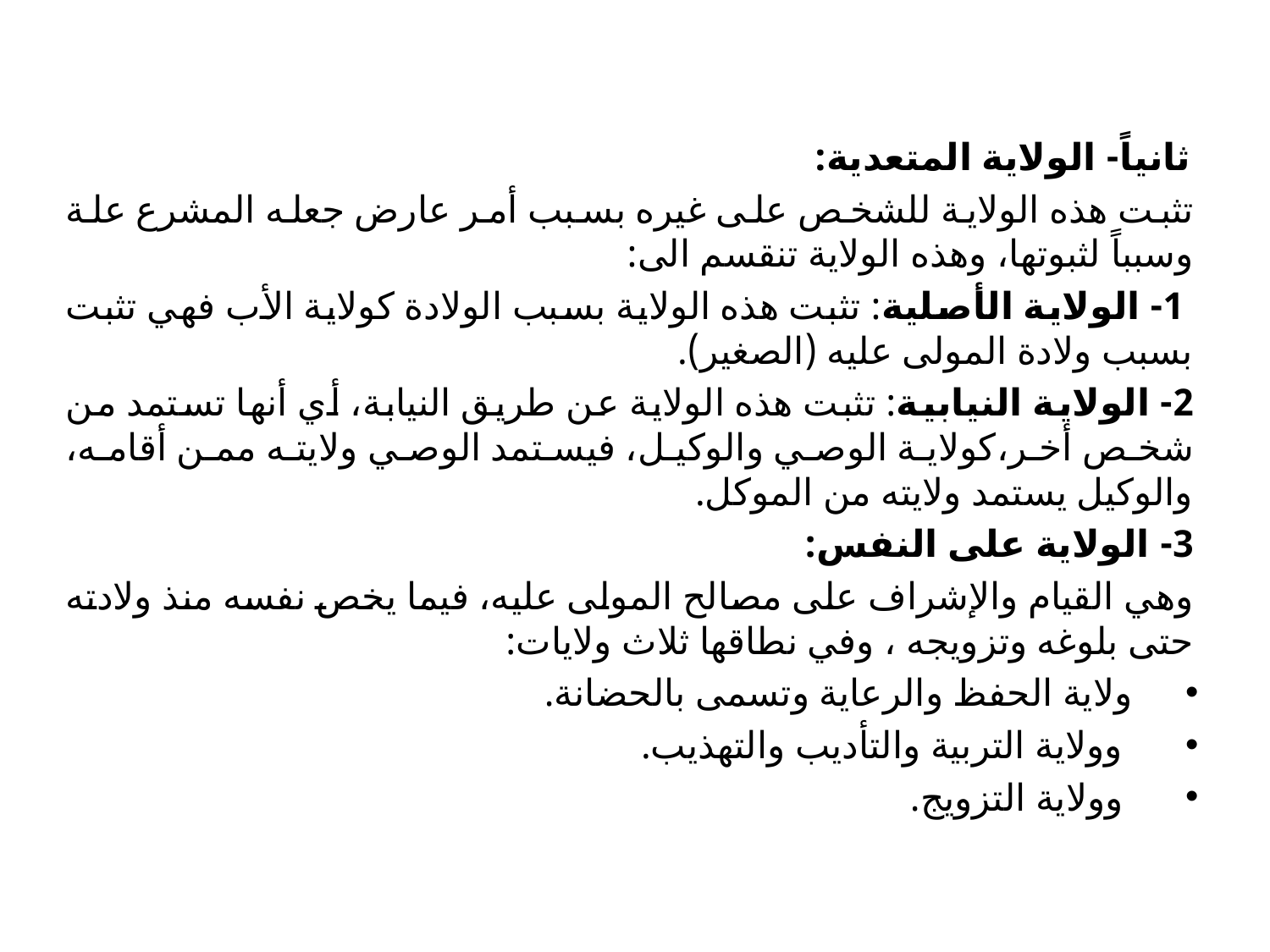

#
ثانياً- الولاية المتعدية:
تثبت هذه الولاية للشخص على غيره بسبب أمر عارض جعله المشرع علة وسبباً لثبوتها، وهذه الولاية تنقسم الى:
 1- الولاية الأصلية: تثبت هذه الولاية بسبب الولادة كولاية الأب فهي تثبت بسبب ولادة المولى عليه (الصغير).
2- الولاية النيابية: تثبت هذه الولاية عن طريق النيابة، أي أنها تستمد من شخص أخر،كولاية الوصي والوكيل، فيستمد الوصي ولايته ممن أقامه، والوكيل يستمد ولايته من الموكل.
3- الولاية على النفس:
وهي القيام والإشراف على مصالح المولى عليه، فيما يخص نفسه منذ ولادته حتى بلوغه وتزويجه ، وفي نطاقها ثلاث ولايات:
ولاية الحفظ والرعاية وتسمى بالحضانة.
 وولاية التربية والتأديب والتهذيب.
 وولاية التزويج.